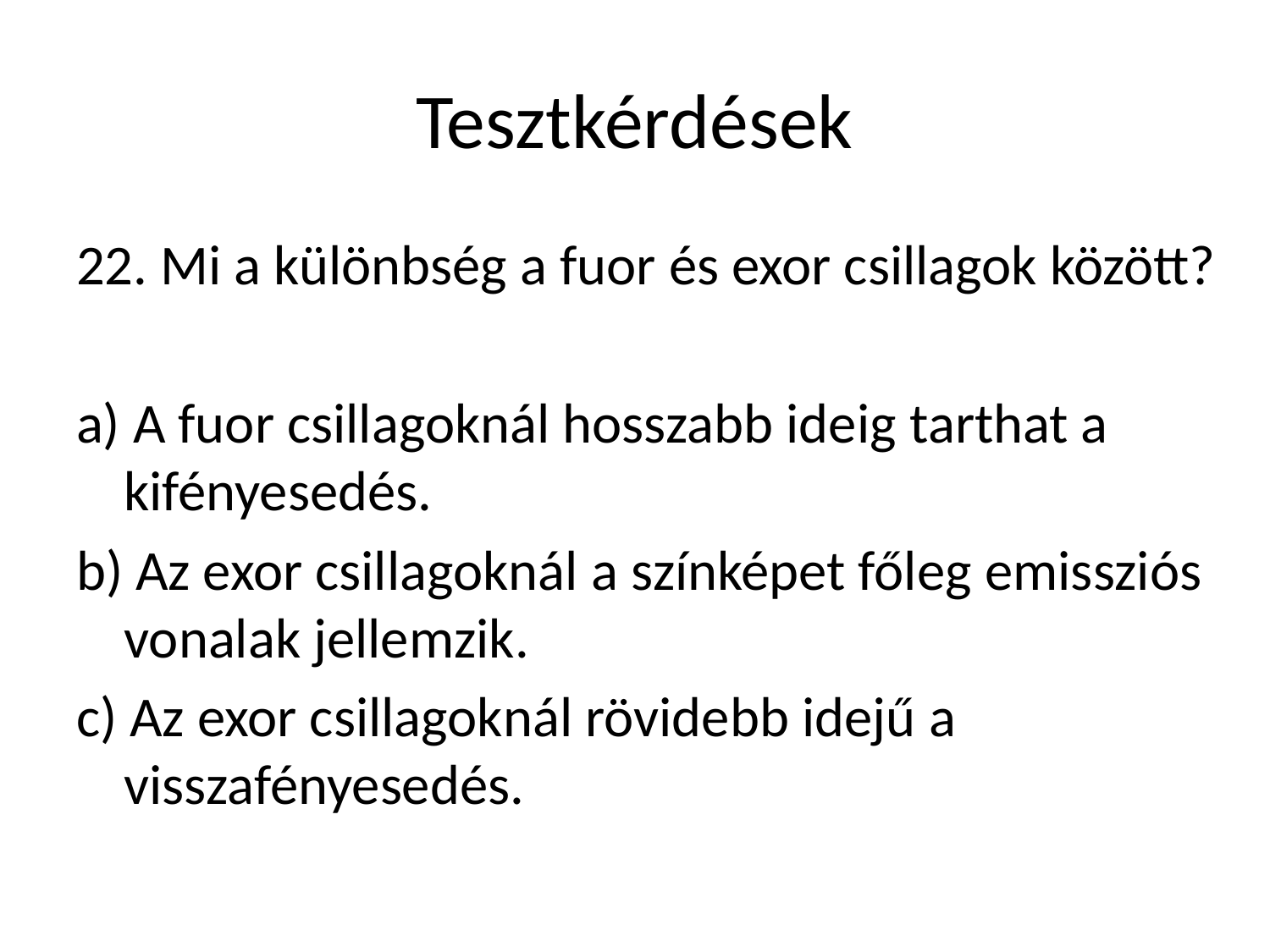

# Tesztkérdések
22. Mi a különbség a fuor és exor csillagok között?

a) A fuor csillagoknál hosszabb ideig tarthat a kifényesedés.
b) Az exor csillagoknál a színképet főleg emissziós vonalak jellemzik.
c) Az exor csillagoknál rövidebb idejű a visszafényesedés.